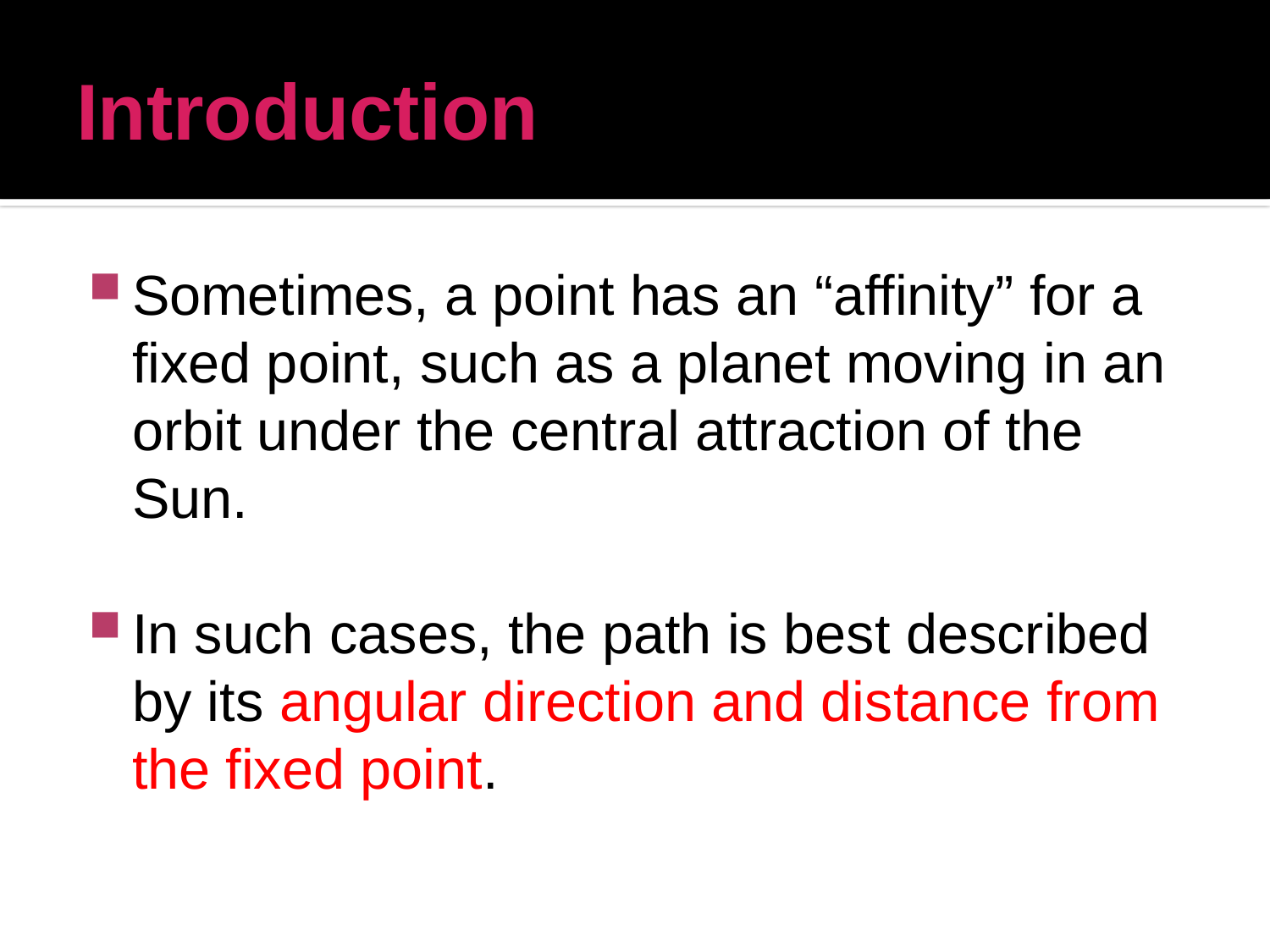

# Introduction
Sometimes, a point has an “affinity” for a fixed point, such as a planet moving in an orbit under the central attraction of the Sun.

In such cases, the path is best described by its angular direction and distance from the fixed point.